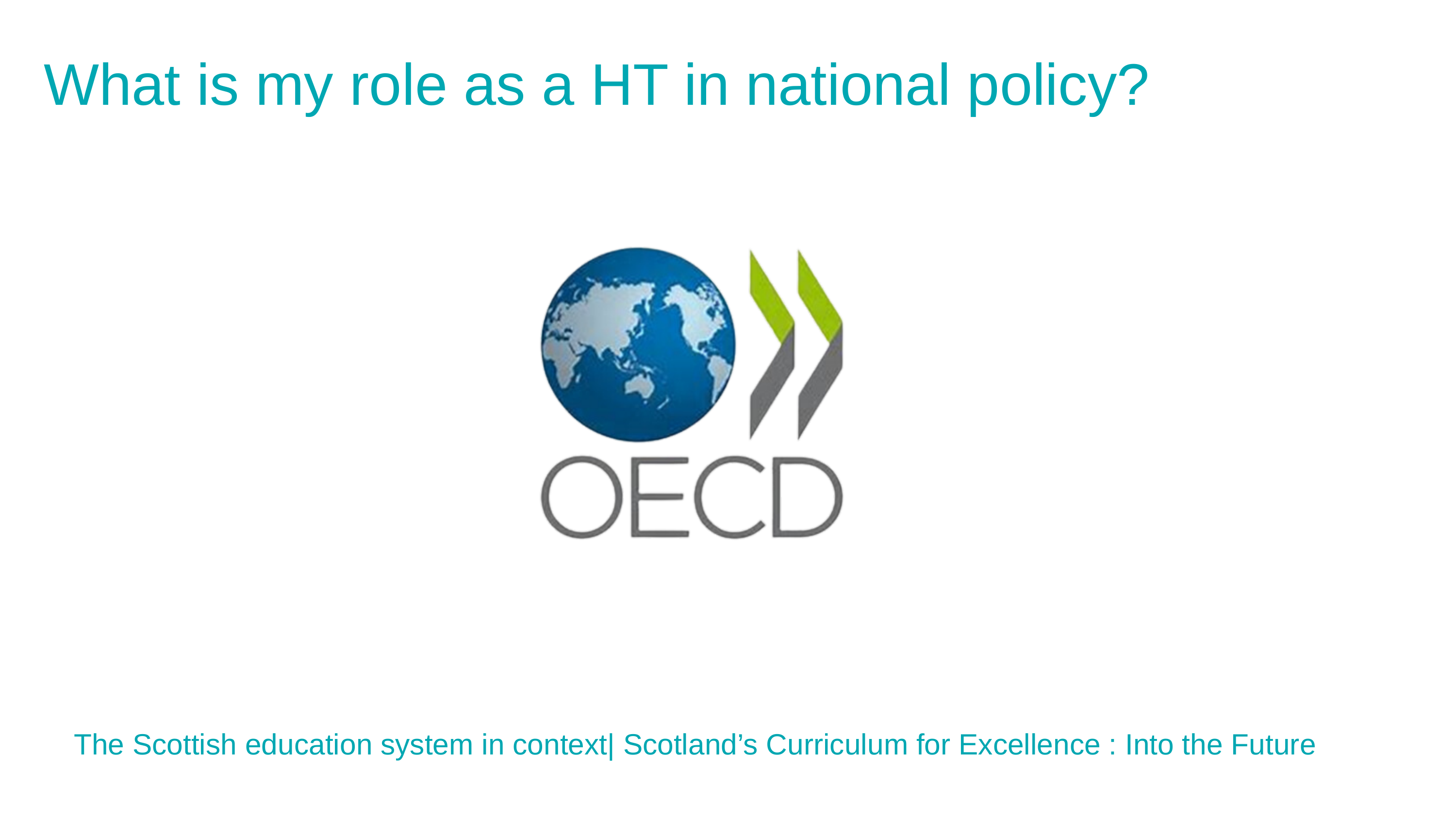

What is my role as a HT in national policy?

The Scottish education system in context| Scotland’s Curriculum for Excellence : Into the Future